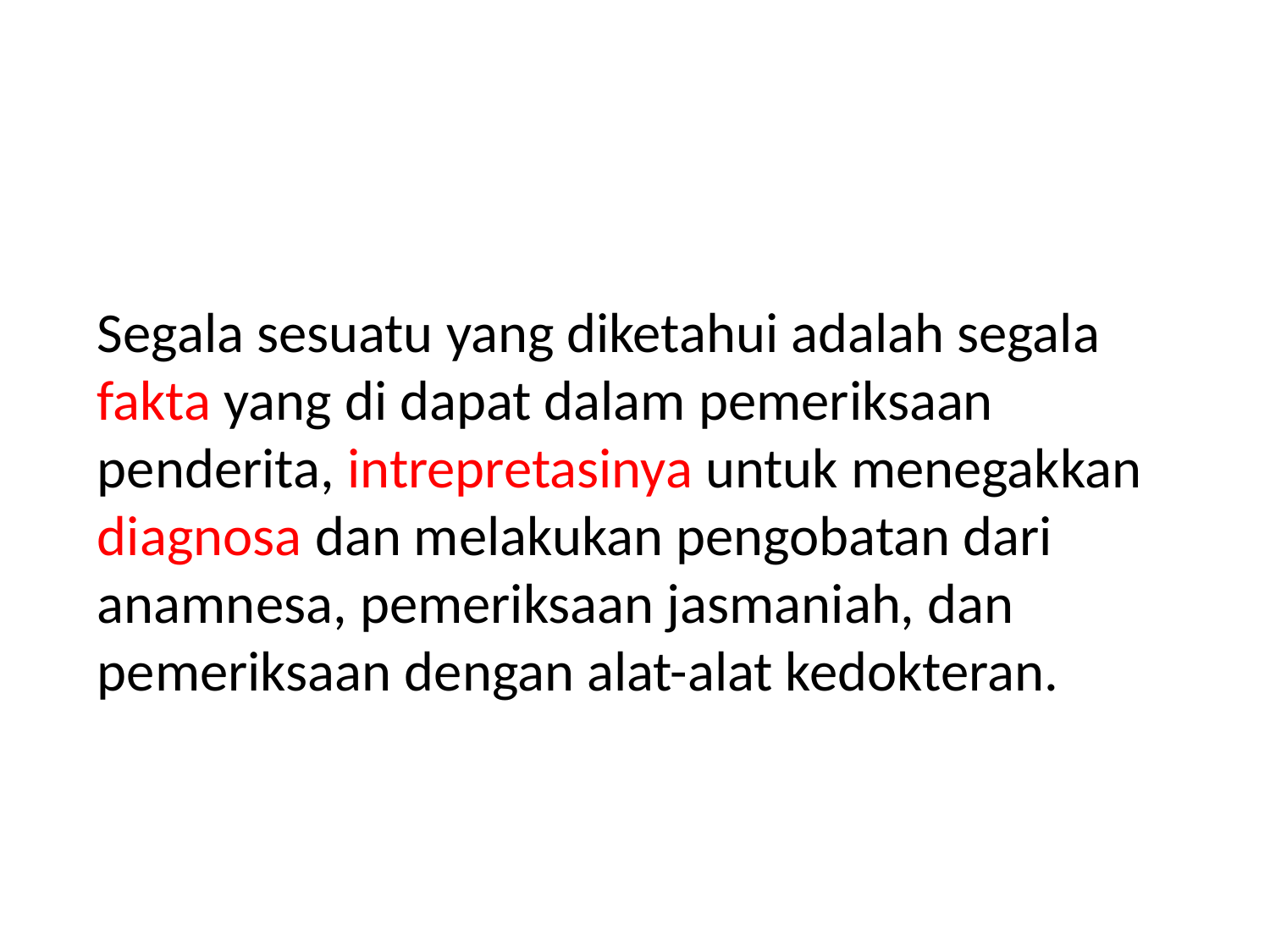

Segala sesuatu yang diketahui adalah segala fakta yang di dapat dalam pemeriksaan penderita, intrepretasinya untuk menegakkan diagnosa dan melakukan pengobatan dari anamnesa, pemeriksaan jasmaniah, dan pemeriksaan dengan alat-alat kedokteran.